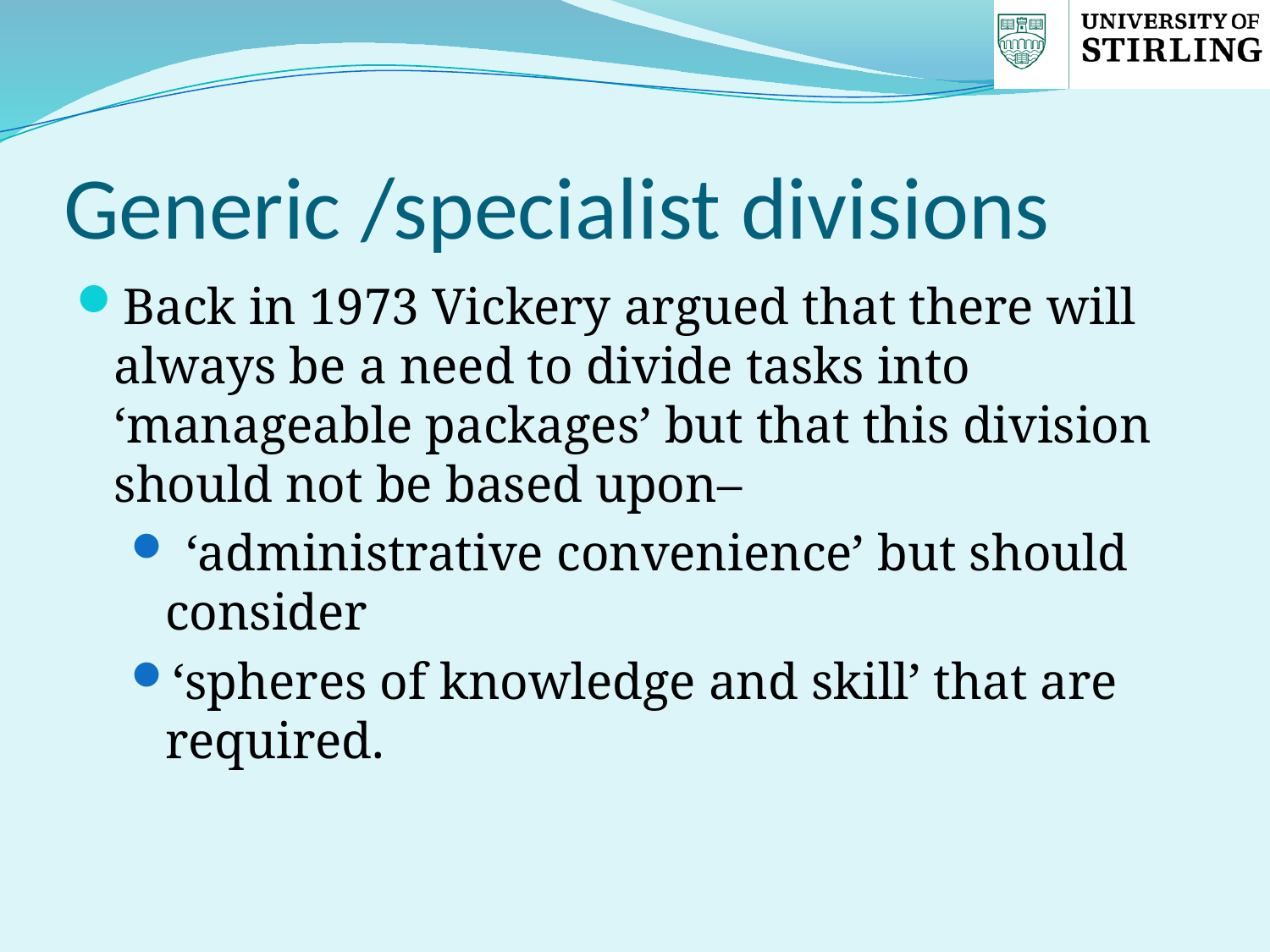

# Generic /specialist divisions
Back in 1973 Vickery argued that there will always be a need to divide tasks into ‘manageable packages’ but that this division should not be based upon–
 ‘administrative convenience’ but should consider
‘spheres of knowledge and skill’ that are required.